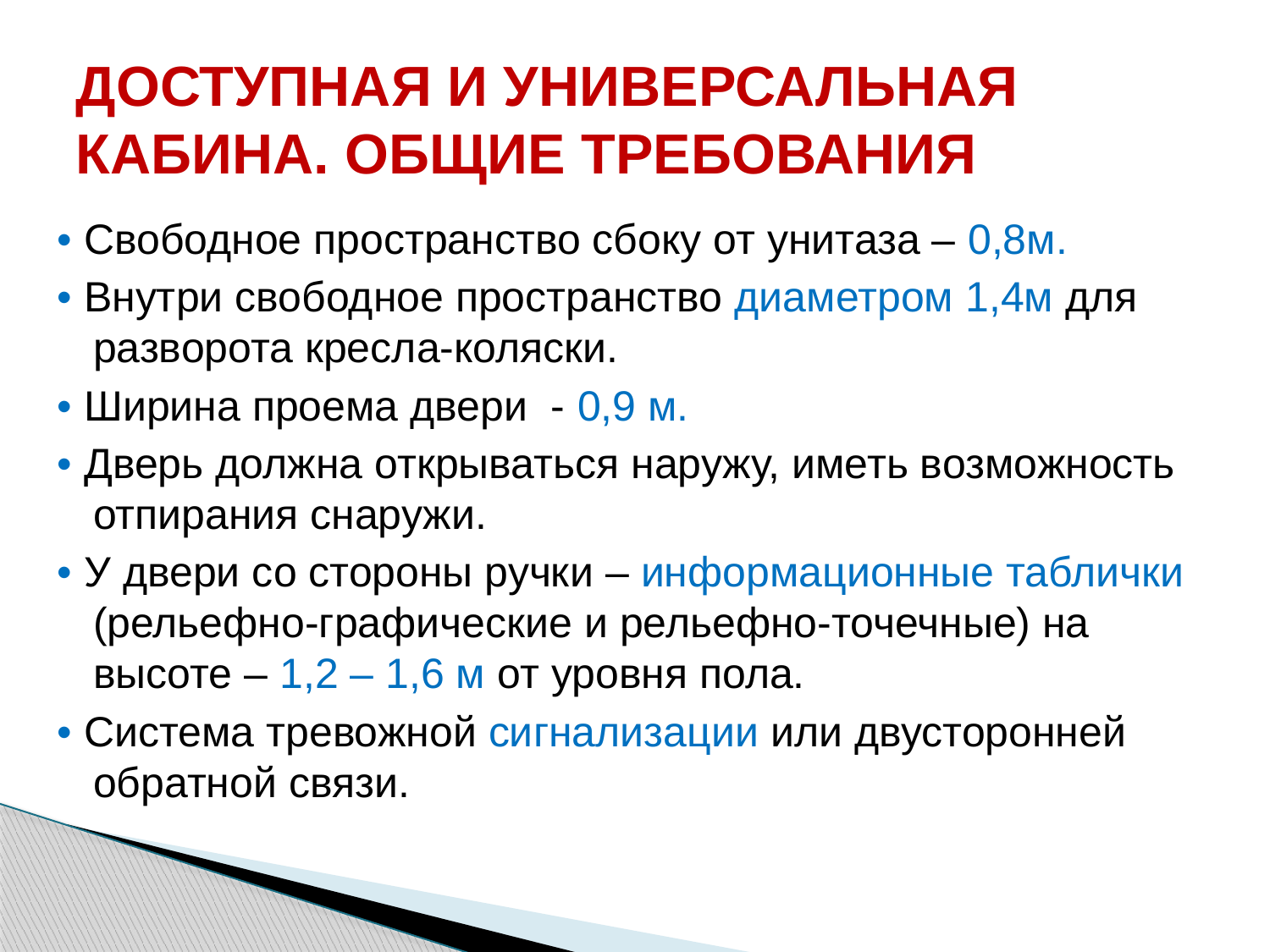

# ДОСТУПНАЯ И УНИВЕРСАЛЬНАЯ КАБИНА. ОБЩИЕ ТРЕБОВАНИЯ
• Свободное пространство сбоку от унитаза – 0,8м.
• Внутри свободное пространство диаметром 1,4м для разворота кресла-коляски.
• Ширина проема двери  - 0,9 м.
• Дверь должна открываться наружу, иметь возможность отпирания снаружи.
• У двери со стороны ручки – информационные таблички (рельефно-графические и рельефно-точечные) на высоте – 1,2 – 1,6 м от уровня пола.
• Система тревожной сигнализации или двусторонней обратной связи.